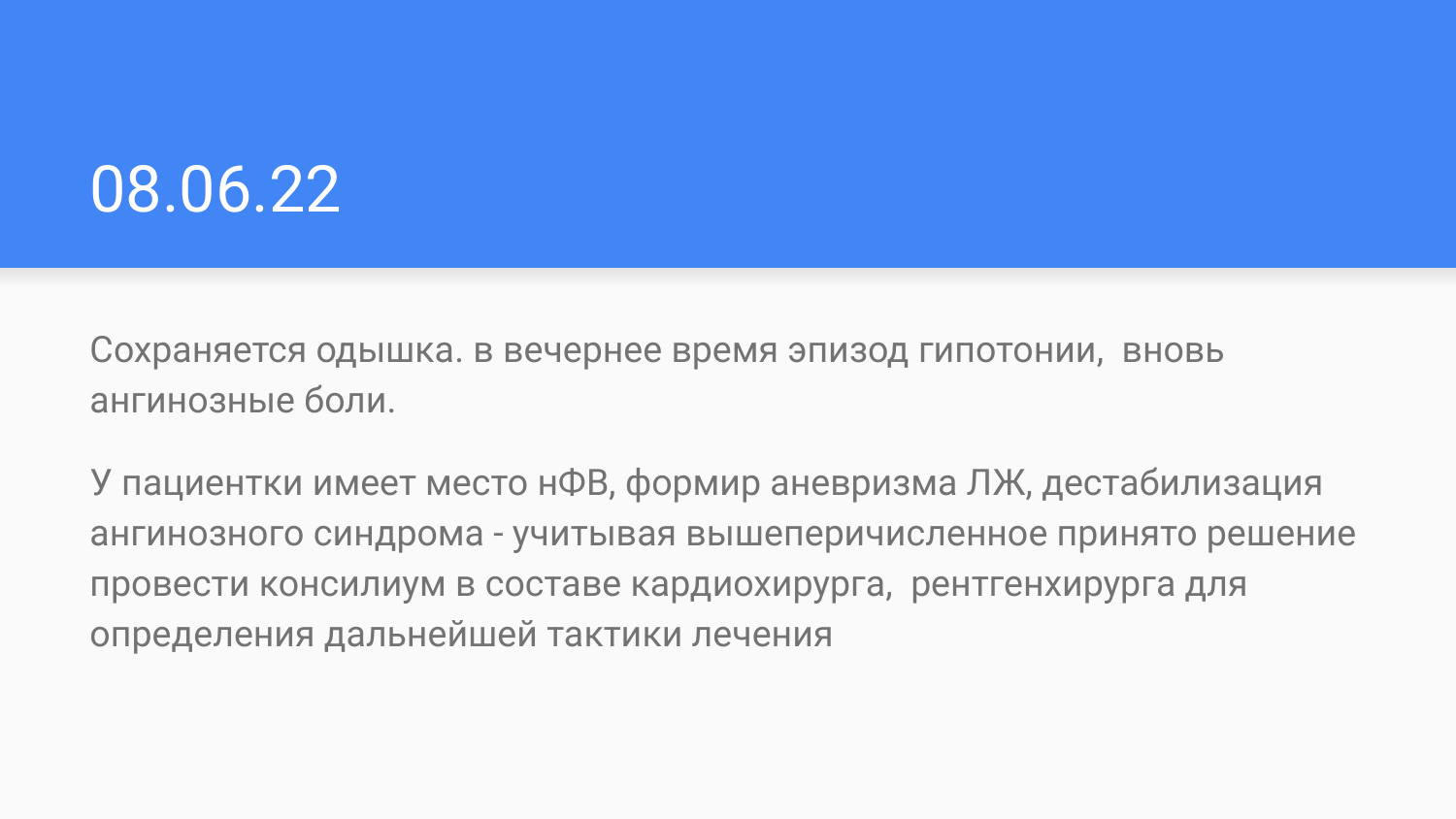

# 08.06.22
Сохраняется одышка. в вечернее время эпизод гипотонии,  вновь ангинозные боли.
У пациентки имеет место нФВ, формир аневризма ЛЖ, дестабилизация ангинозного синдрома - учитывая вышеперичисленное принято решение провести консилиум в составе кардиохирурга,  рентгенхирурга для определения дальнейшей тактики лечения